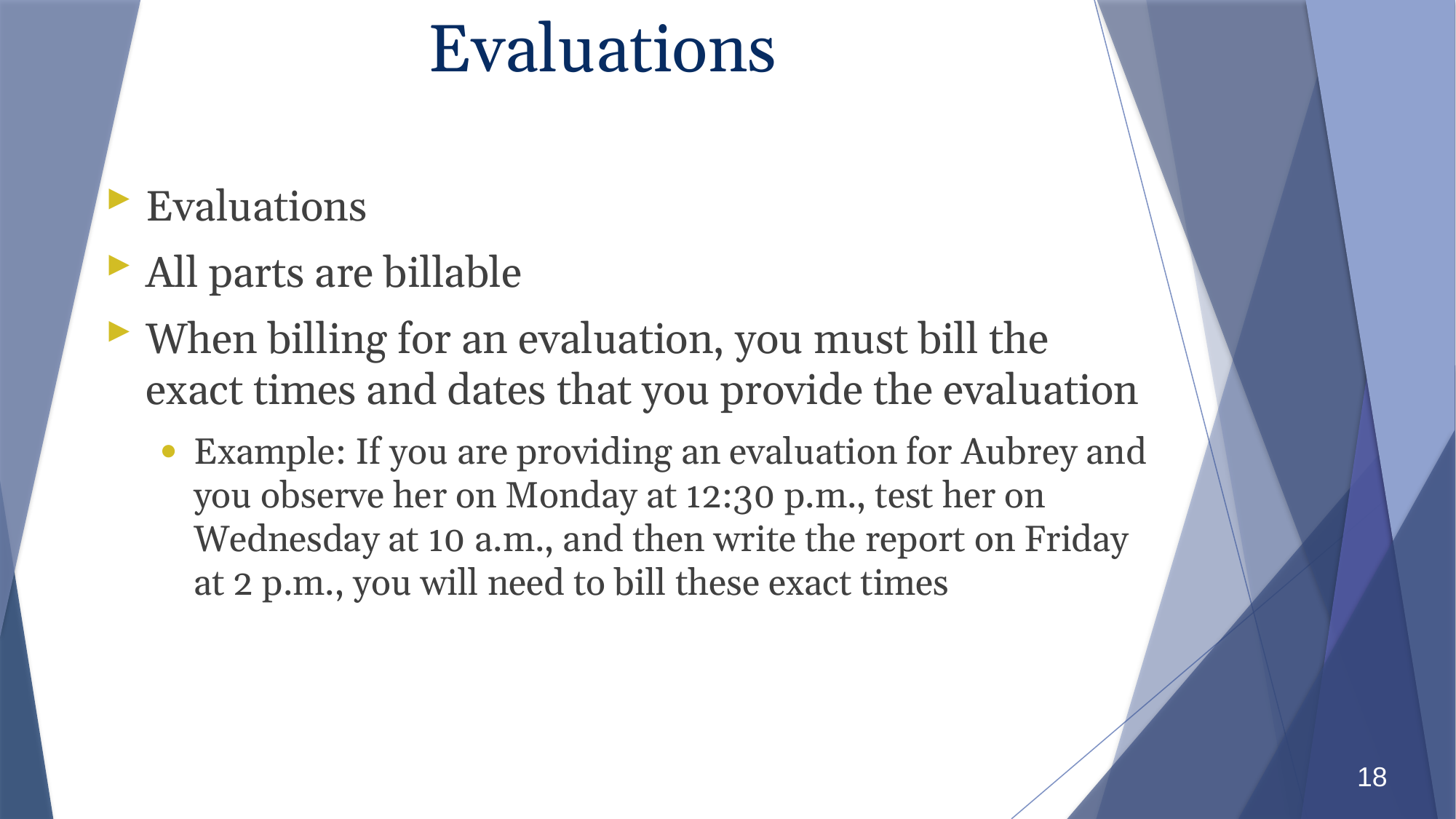

# Evaluations
Evaluations
All parts are billable
When billing for an evaluation, you must bill the exact times and dates that you provide the evaluation
Example: If you are providing an evaluation for Aubrey and you observe her on Monday at 12:30 p.m., test her on Wednesday at 10 a.m., and then write the report on Friday at 2 p.m., you will need to bill these exact times

18